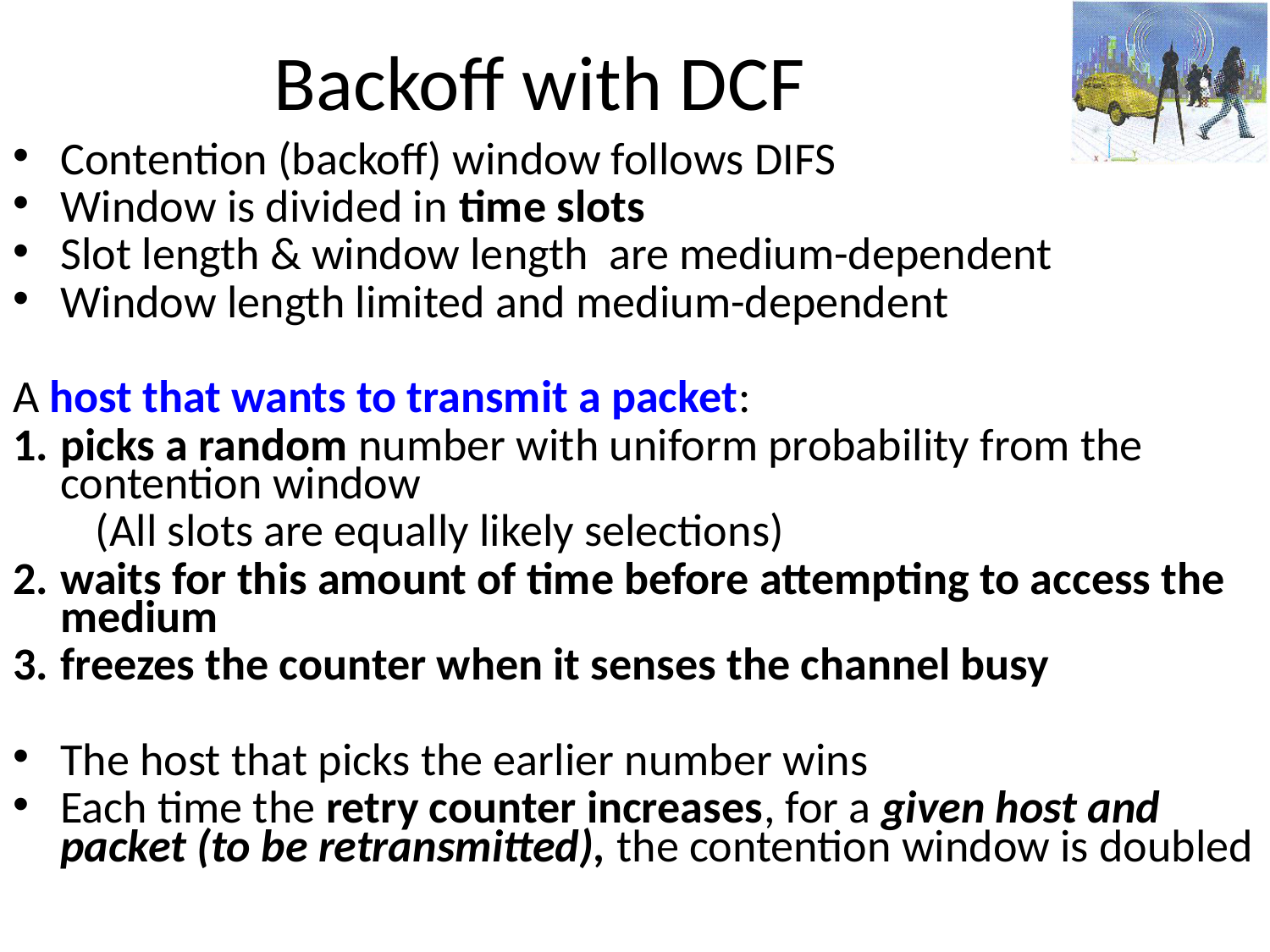

# Backoff with DCF
Contention (backoff) window follows DIFS
Window is divided in time slots
Slot length & window length  are medium-dependent
Window length limited and medium-dependent

A host that wants to transmit a packet:
picks a random number with uniform probability from the contention window
        (All slots are equally likely selections)
waits for this amount of time before attempting to access the medium
freezes the counter when it senses the channel busy

The host that picks the earlier number wins
Each time the retry counter increases, for a given host and packet (to be retransmitted), the contention window is doubled